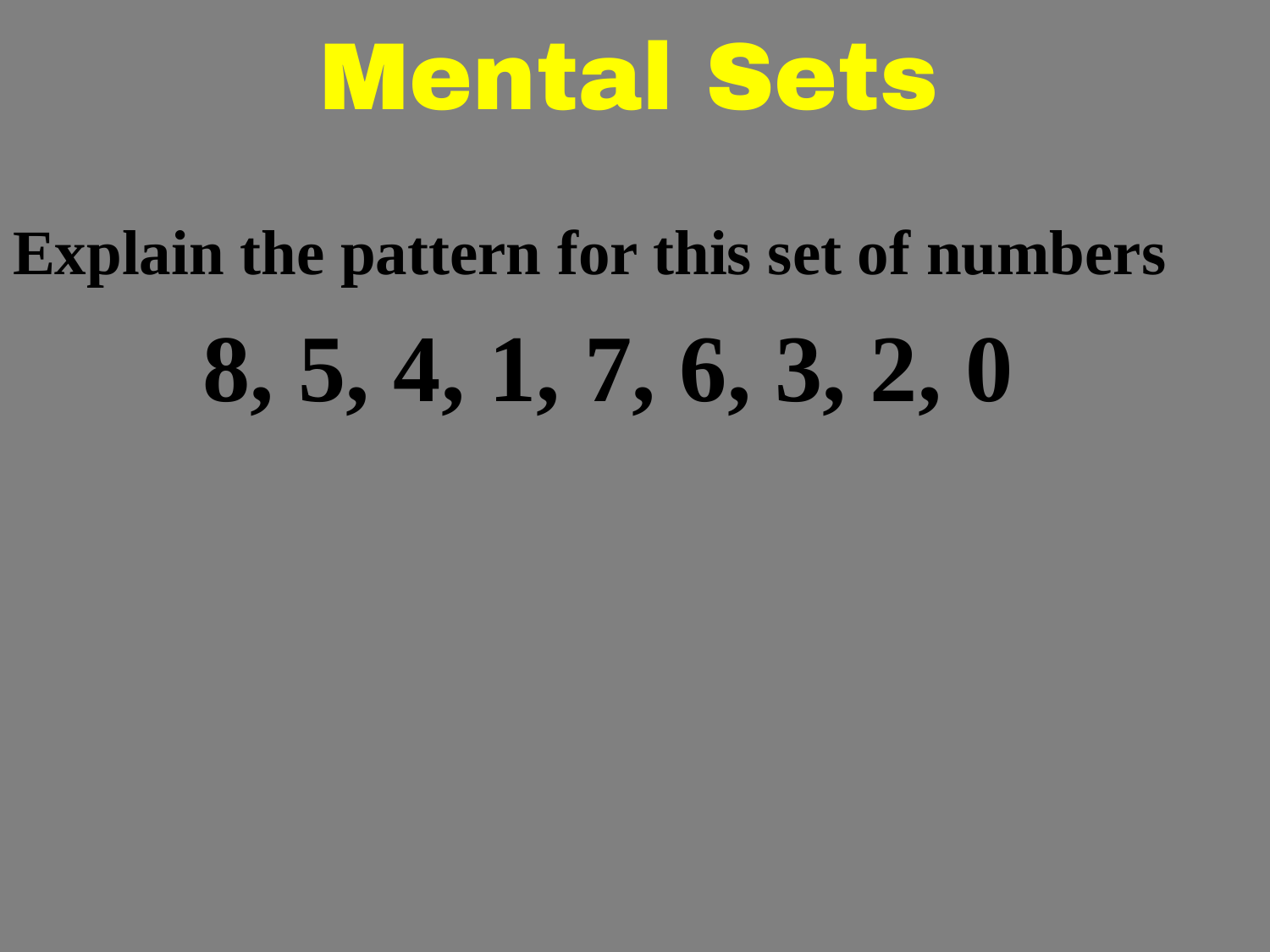

# Mental Sets

Explain the pattern for this set of numbers
8, 5, 4, 1, 7, 6, 3, 2, 0